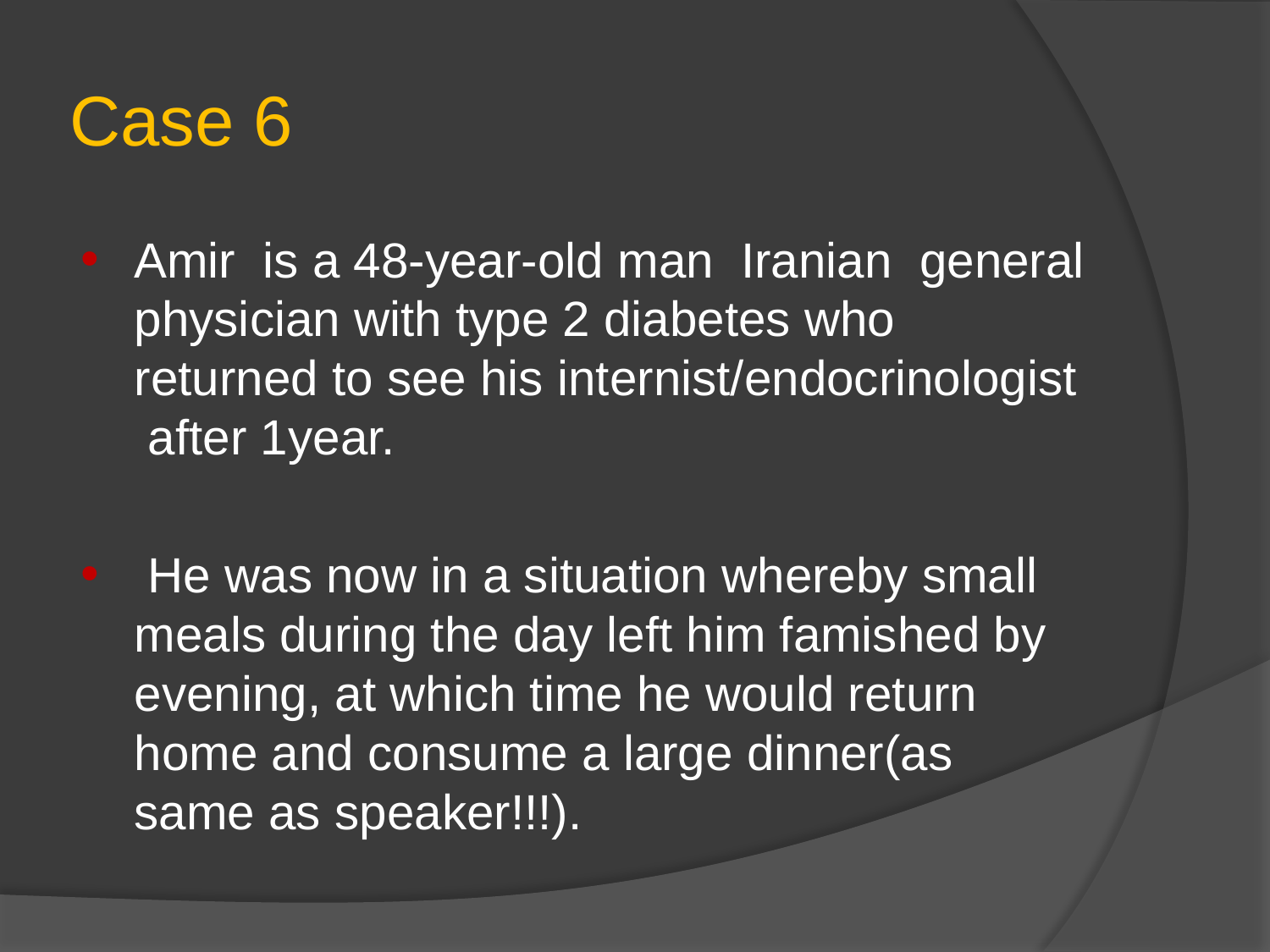

# Case 6
Amir  is a 48-year-old man  Iranian  general physician with type 2 diabetes who returned to see his internist/endocrinologist  after 1year.

 He was now in a situation whereby small meals during the day left him famished by evening, at which time he would return home and consume a large dinner(as same as speaker!!!).